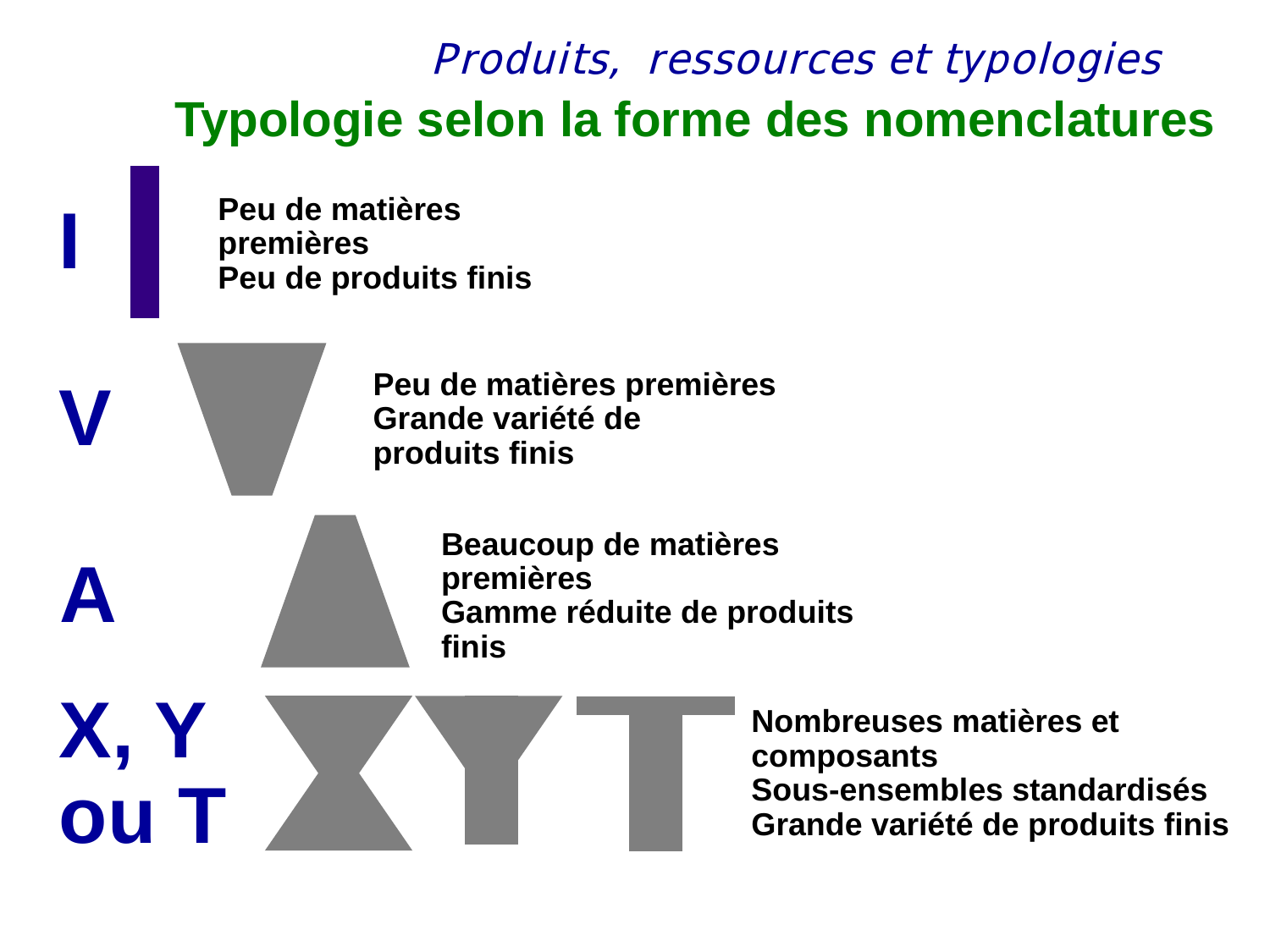

# Typologie selon la forme des nomenclatures

I
Peu de matières premières
Peu de produits finis

V
Peu de matières premières
Grande variété de produits finis

A
Beaucoup de matières premières
Gamme réduite de produits finis

Nombreuses matières et composants
Sous-ensembles standardisés
Grande variété de produits finis
X, Y ou T